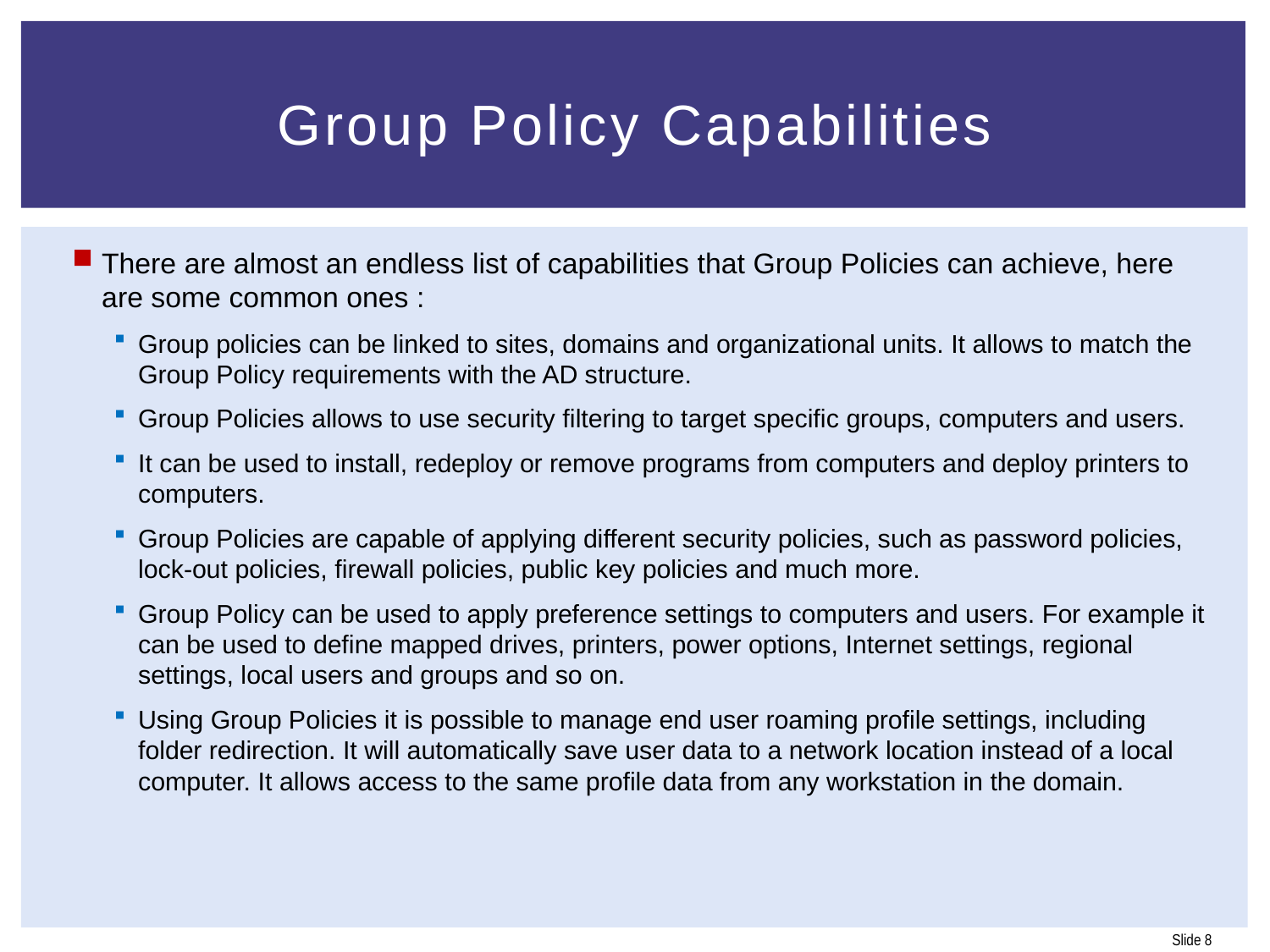

# Group Policy Capabilities
There are almost an endless list of capabilities that Group Policies can achieve, here are some common ones :
Group policies can be linked to sites, domains and organizational units. It allows to match the Group Policy requirements with the AD structure.
Group Policies allows to use security filtering to target specific groups, computers and users.
It can be used to install, redeploy or remove programs from computers and deploy printers to computers.
Group Policies are capable of applying different security policies, such as password policies, lock-out policies, firewall policies, public key policies and much more.
Group Policy can be used to apply preference settings to computers and users. For example it can be used to define mapped drives, printers, power options, Internet settings, regional settings, local users and groups and so on.
Using Group Policies it is possible to manage end user roaming profile settings, including folder redirection. It will automatically save user data to a network location instead of a local computer. It allows access to the same profile data from any workstation in the domain.